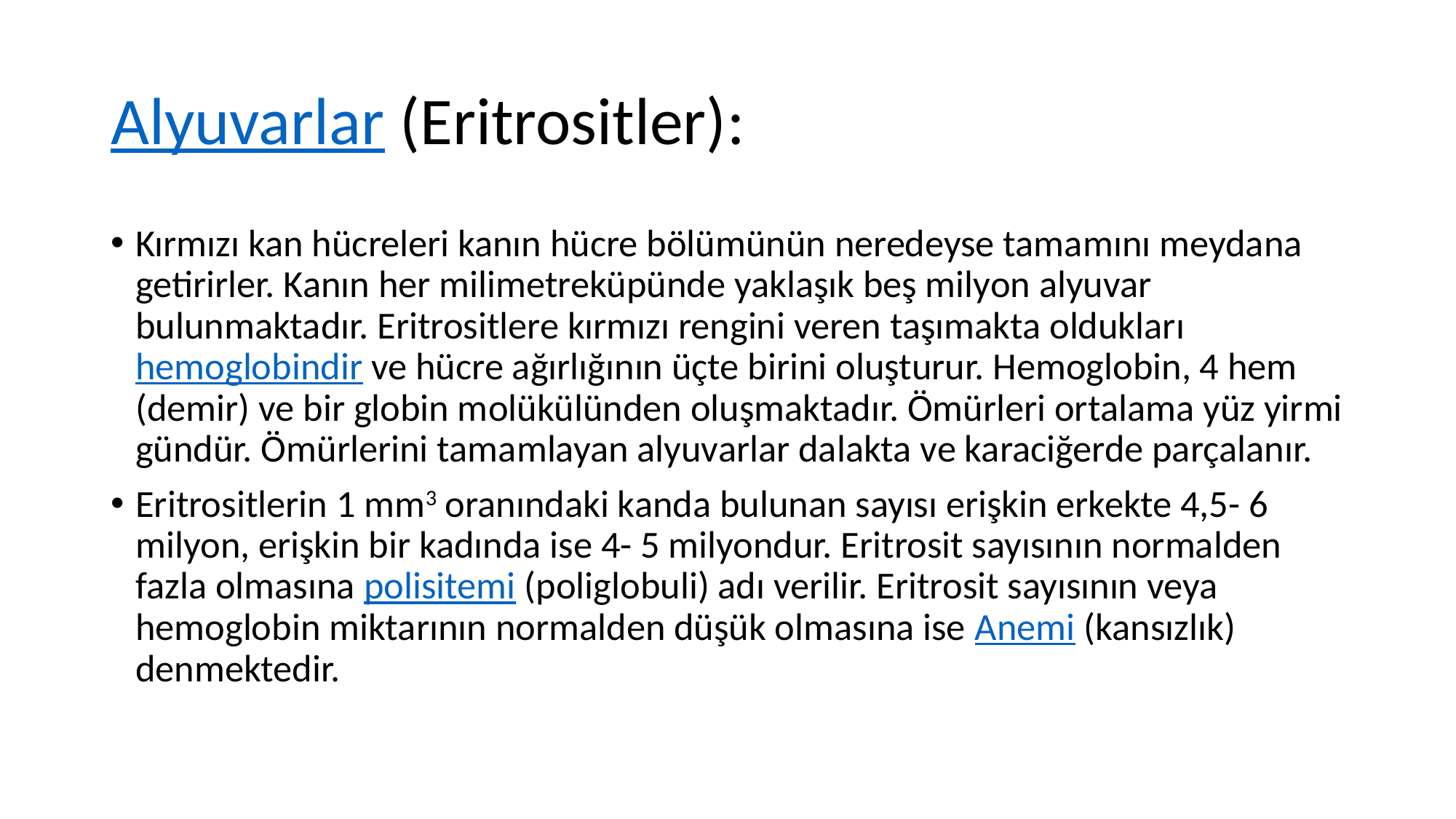

# Alyuvarlar (Eritrositler):
Kırmızı kan hücreleri kanın hücre bölümünün neredeyse tamamını meydana getirirler. Kanın her milimetreküpünde yaklaşık beş milyon alyuvar bulunmaktadır. Eritrositlere kırmızı rengini veren taşımakta oldukları hemoglobindir ve hücre ağırlığının üçte birini oluşturur. Hemoglobin, 4 hem (demir) ve bir globin molükülünden oluşmaktadır. Ömürleri ortalama yüz yirmi gündür. Ömürlerini tamamlayan alyuvarlar dalakta ve karaciğerde parçalanır.
Eritrositlerin 1 mm3 oranındaki kanda bulunan sayısı erişkin erkekte 4,5- 6 milyon, erişkin bir kadında ise 4- 5 milyondur. Eritrosit sayısının normalden fazla olmasına polisitemi (poliglobuli) adı verilir. Eritrosit sayısının veya hemoglobin miktarının normalden düşük olmasına ise Anemi (kansızlık) denmektedir.